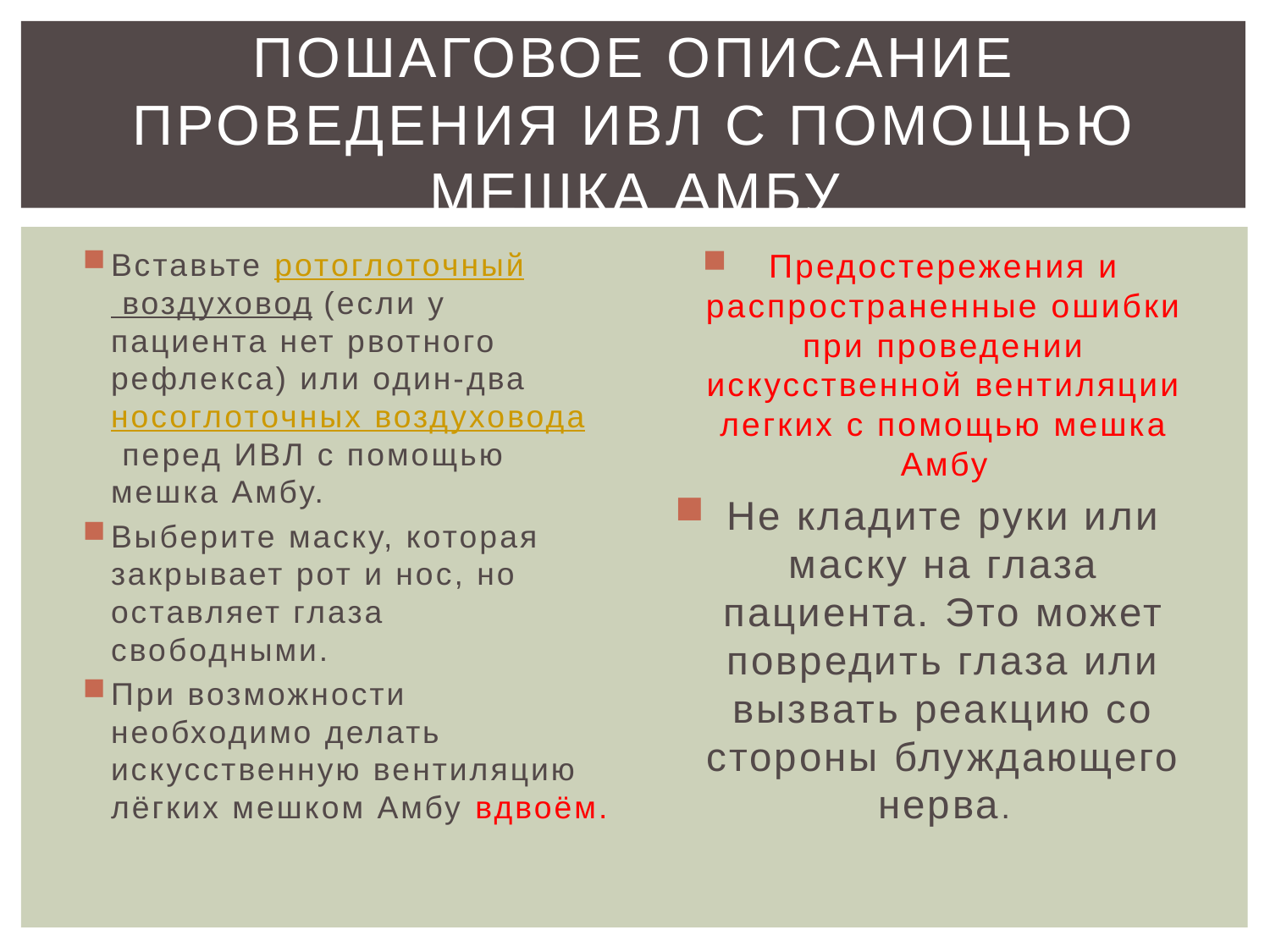

# Пошаговое описание проведения ИВЛ с помощью мешка Амбу
Вставьте ротоглоточный воздуховод (если у пациента нет рвотного рефлекса) или один-два носоглоточных воздуховода перед ИВЛ с помощью мешка Амбу.
Выберите маску, которая закрывает рот и нос, но оставляет глаза свободными.
При возможности необходимо делать искусственную вентиляцию лёгких мешком Амбу вдвоём.

Предостережения и распространенные ошибки при проведении искусственной вентиляции легких с помощью мешка Амбу
Не кладите руки или маску на глаза пациента. Это может повредить глаза или вызвать реакцию со стороны блуждающего нерва.